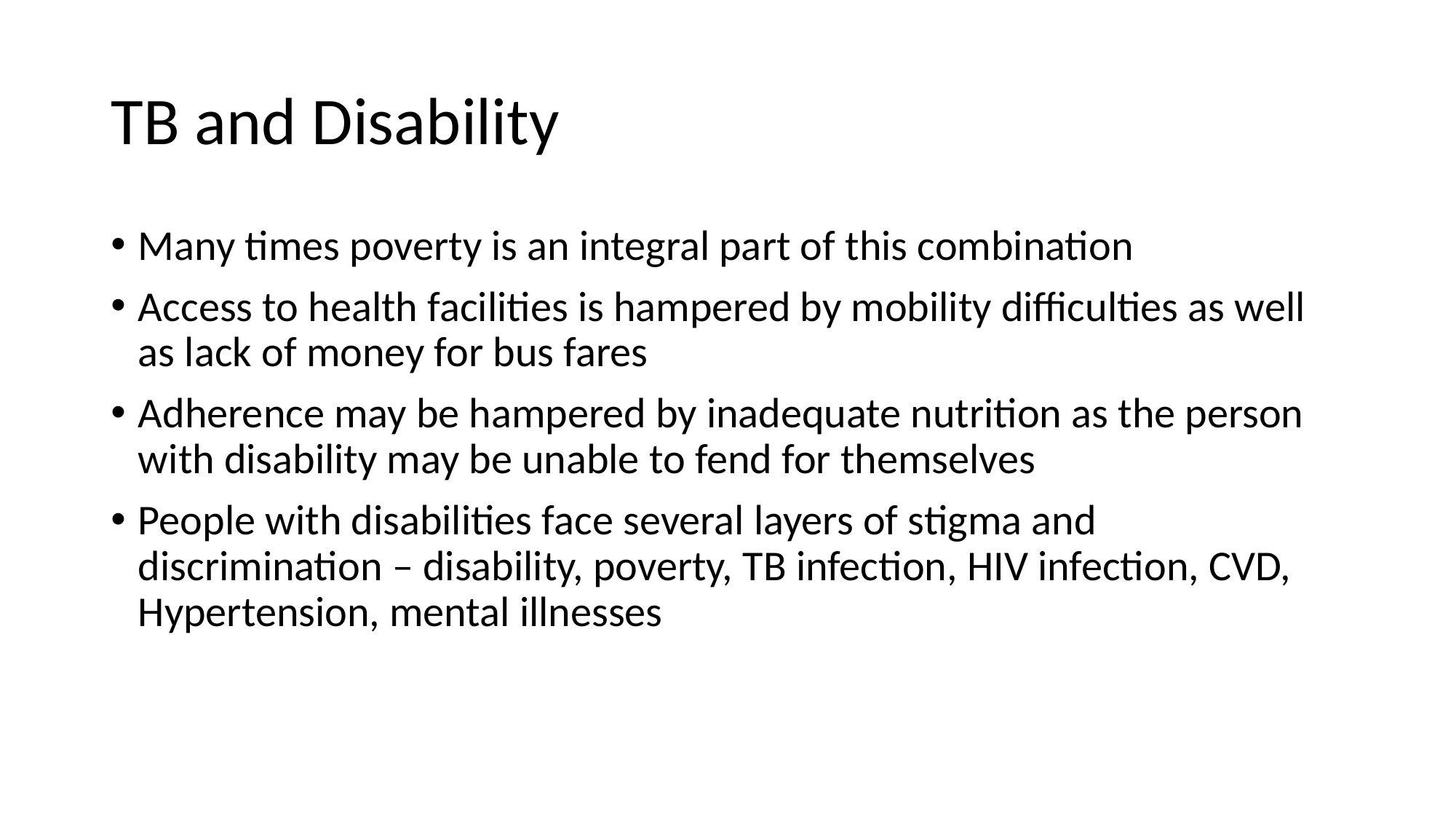

# TB and Disability
Many times poverty is an integral part of this combination
Access to health facilities is hampered by mobility difficulties as well as lack of money for bus fares
Adherence may be hampered by inadequate nutrition as the person with disability may be unable to fend for themselves
People with disabilities face several layers of stigma and discrimination – disability, poverty, TB infection, HIV infection, CVD, Hypertension, mental illnesses